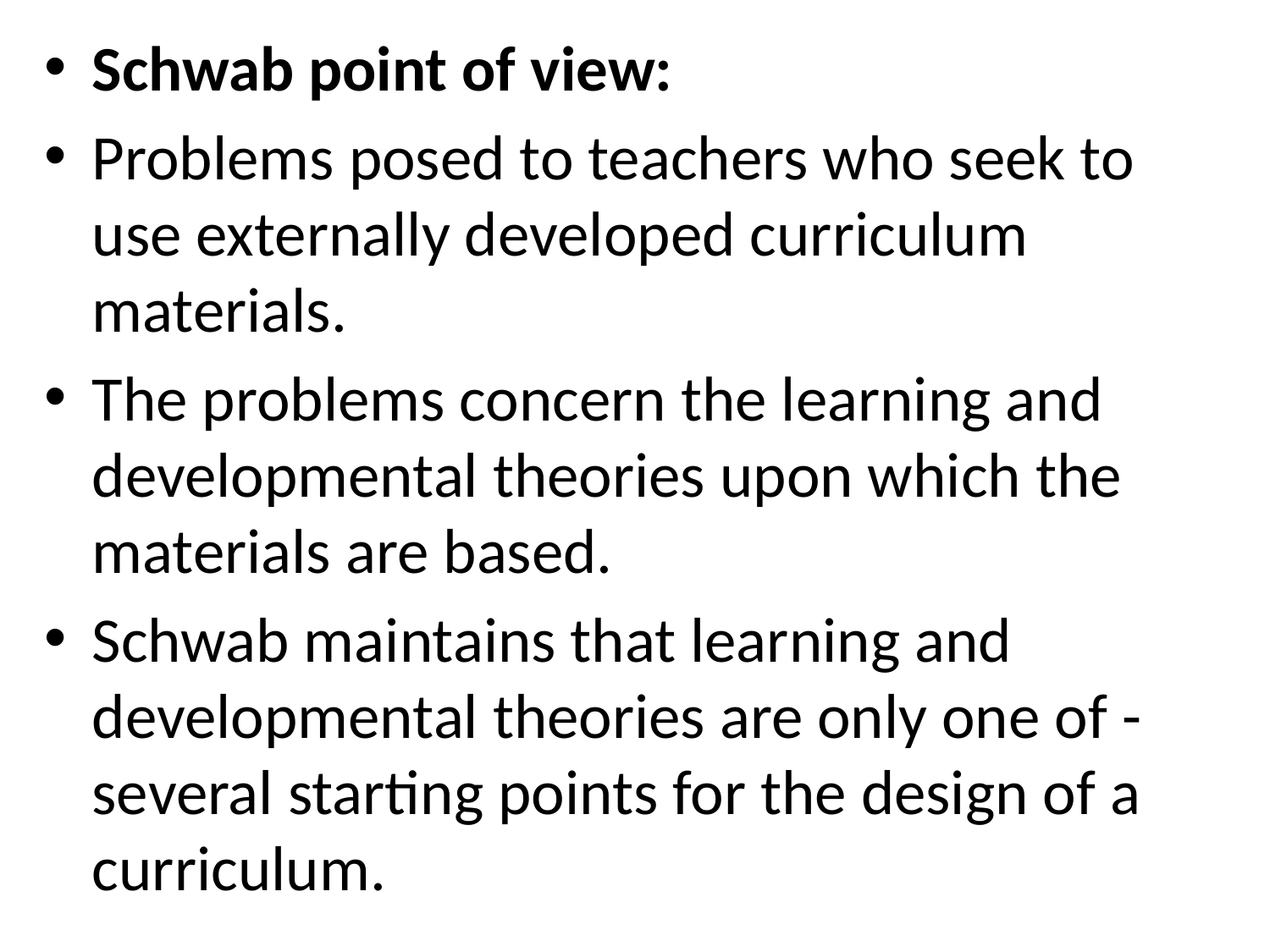

Schwab point of view:
Problems posed to teachers who seek to use externally developed curriculum materials.
The problems concern the learning and developmental theories upon which the materials are based.
Schwab maintains that learning and developmental theories are only one of - several starting points for the design of a curriculum.